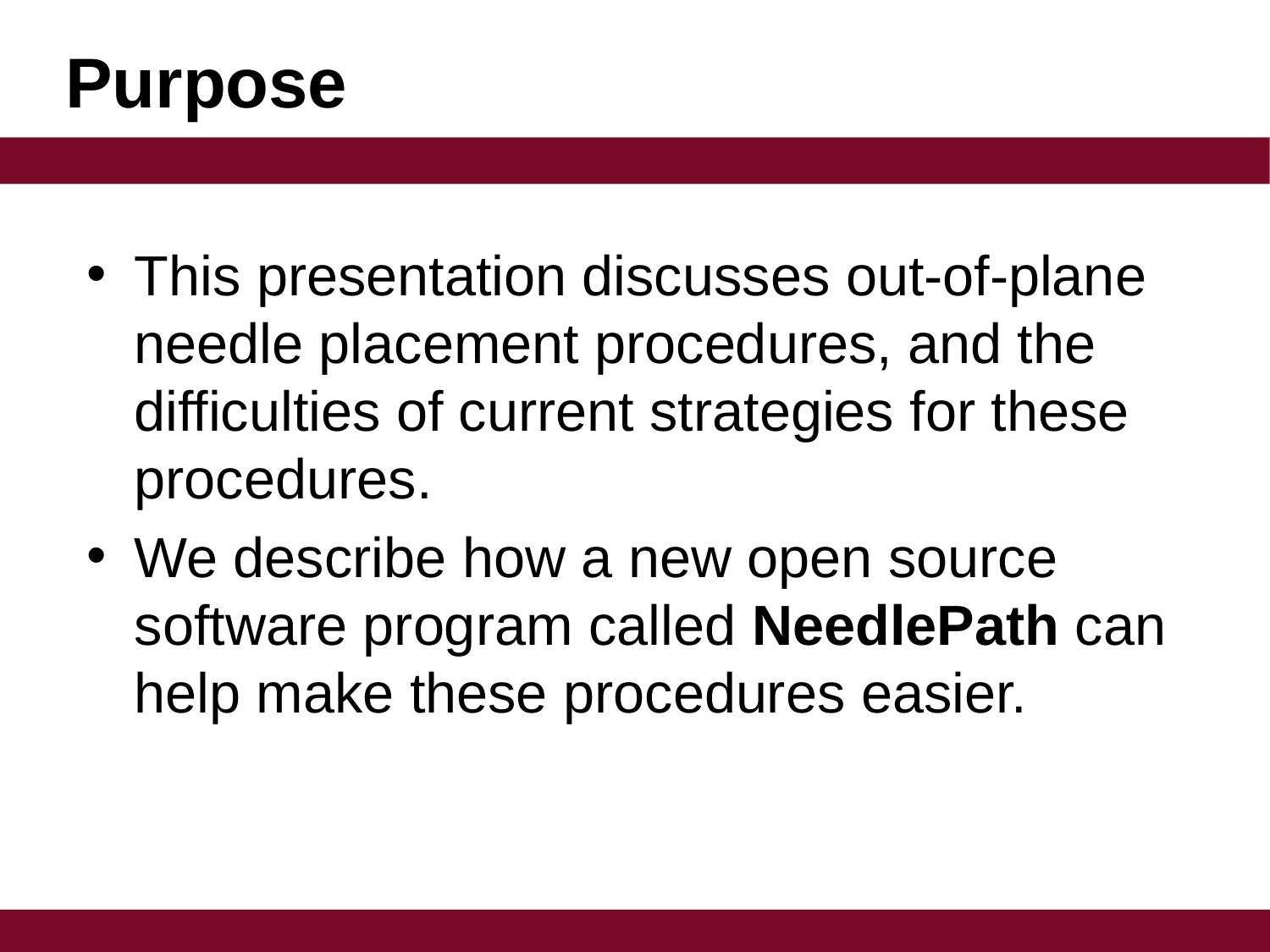

# Purpose
This presentation discusses out-of-plane needle placement procedures, and the difficulties of current strategies for these procedures.
We describe how a new open source software program called NeedlePath can help make these procedures easier.